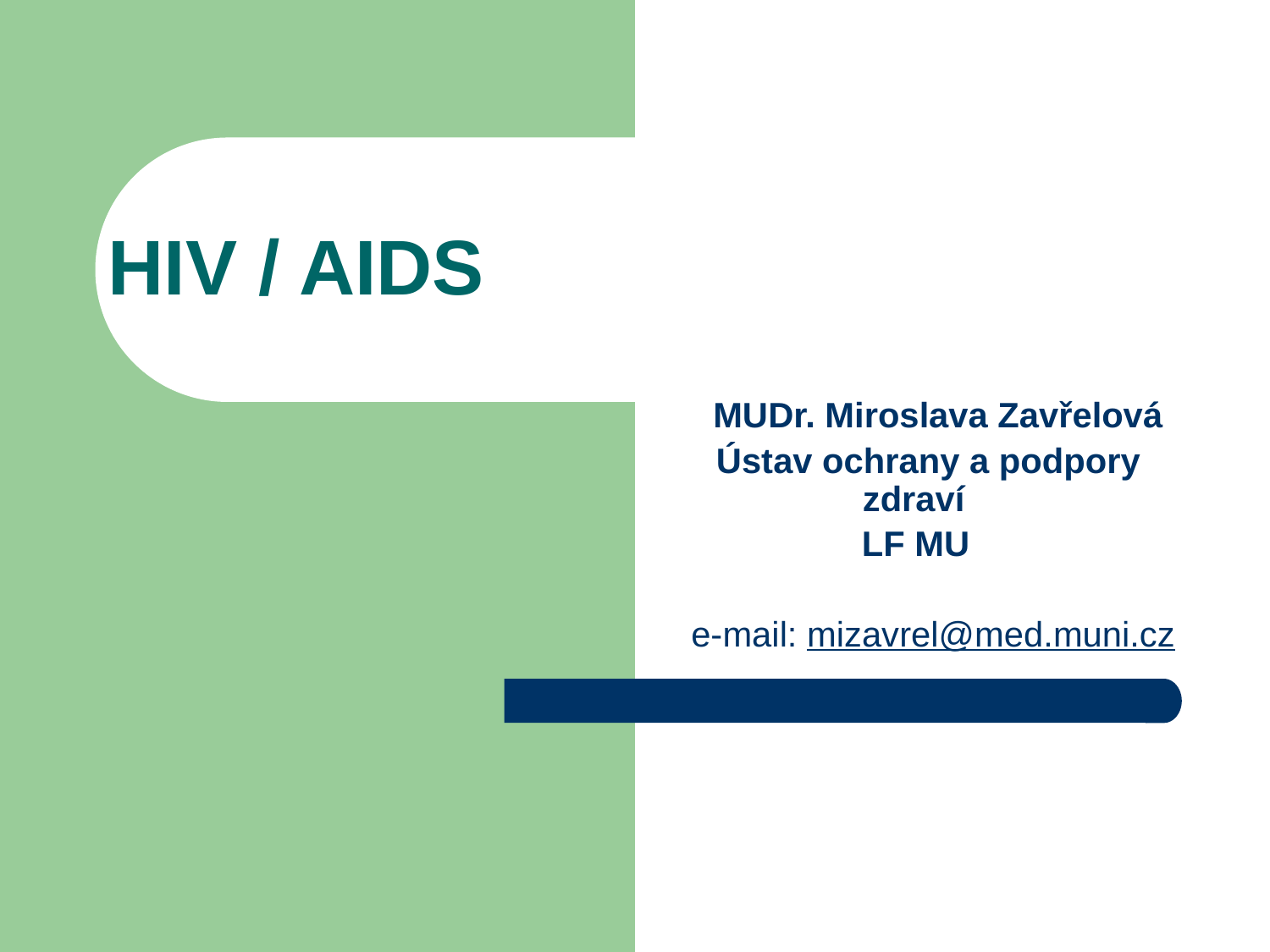

# HIV / AIDS
     MUDr. Miroslava Zavřelová
   Ústav ochrany a podpory zdraví
                      LF MU

    e-mail: mizavrel@med.muni.cz